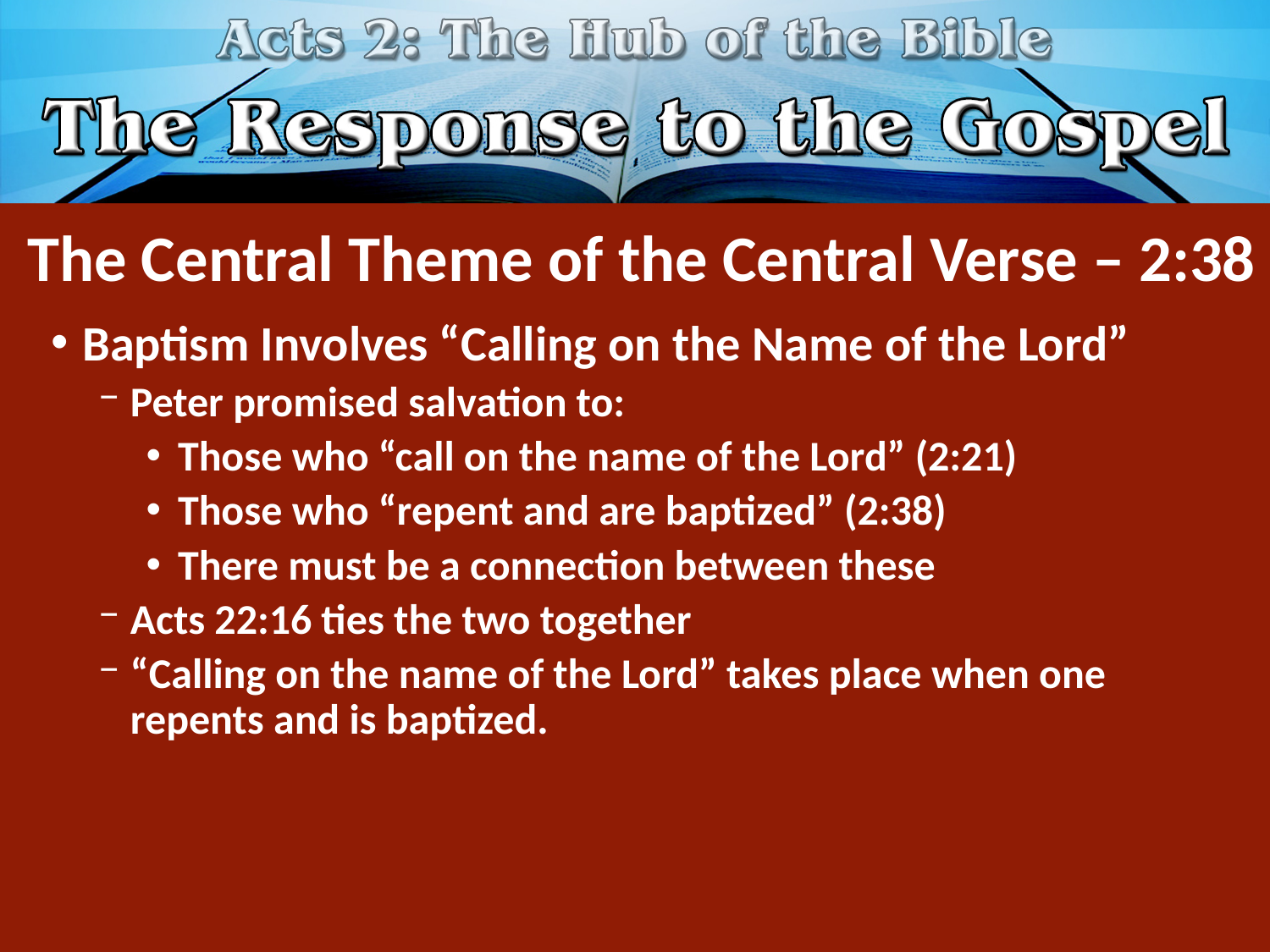

# The Central Theme of the Central Verse – 2:38
Baptism Involves “Calling on the Name of the Lord”
Peter promised salvation to:
Those who “call on the name of the Lord” (2:21)
Those who “repent and are baptized” (2:38)
There must be a connection between these
Acts 22:16 ties the two together
“Calling on the name of the Lord” takes place when one repents and is baptized.